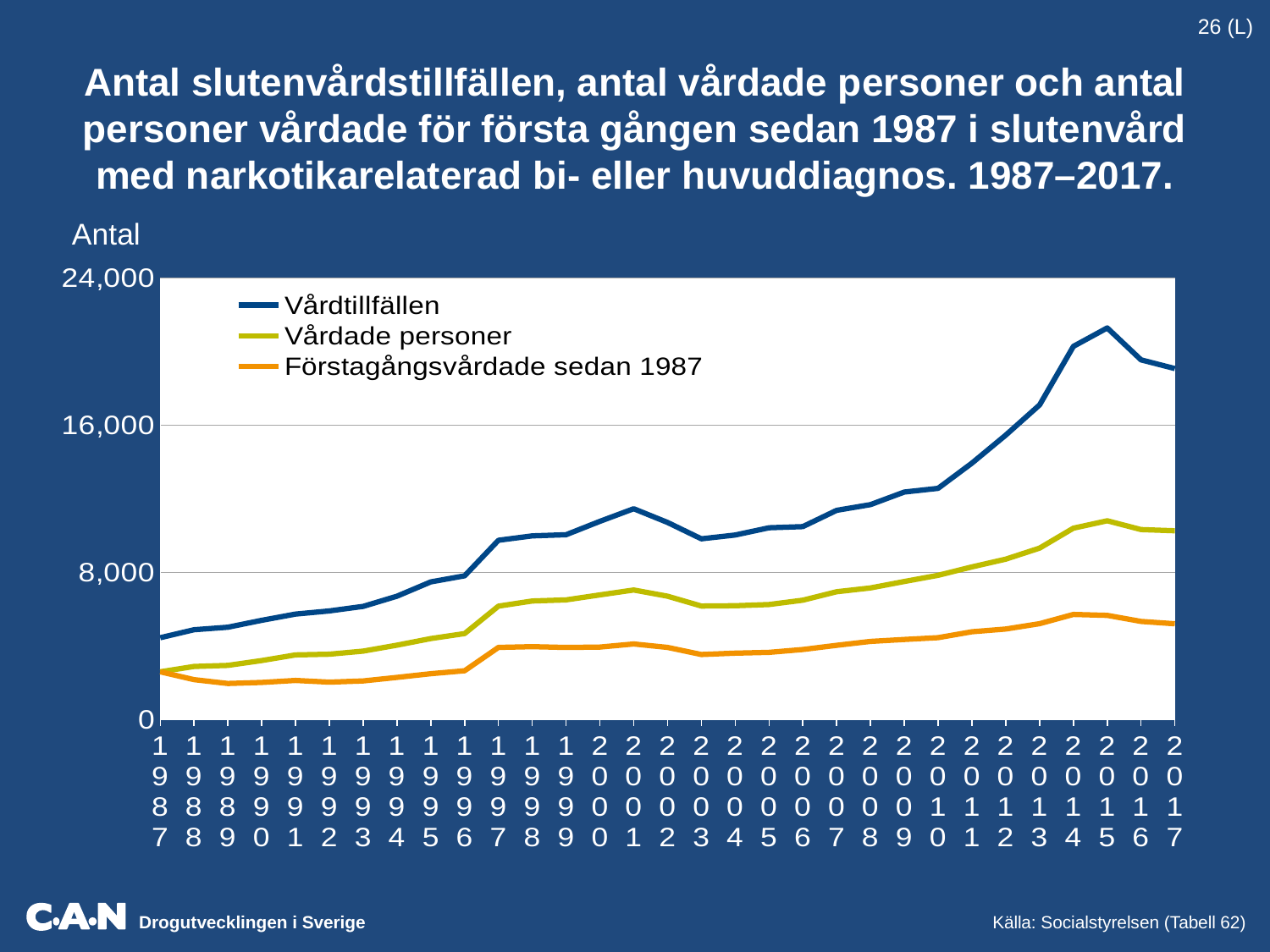

26 (L)
Antal slutenvårdstillfällen, antal vårdade personer och antal personer vårdade för första gången sedan 1987 i slutenvård med narkotikarelaterad bi- eller huvuddiagnos. 1987–2017.
Antal

### Chart

| Category | Vårdtillfällen | Vårdade personer | Förstagångsvårdade sedan 1987 |
|---|---|---|---|
| 1987 | 4426.0 | 2573.0 | 2573.0 |
| 1988 | 4862.0 | 2863.0 | 2146.0 |
| 1989 | 4999.0 | 2922.0 | 1937.0 |
| 1990 | 5373.0 | 3183.0 | 1995.0 |
| 1991 | 5716.0 | 3492.0 | 2102.0 |
| 1992 | 5884.0 | 3531.0 | 2010.0 |
| 1993 | 6132.0 | 3700.0 | 2075.0 |
| 1994 | 6687.0 | 4022.0 | 2268.0 |
| 1995 | 7465.0 | 4380.0 | 2470.0 |
| 1996 | 7797.0 | 4653.0 | 2628.0 |
| 1997 | 9730.0 | 6145.0 | 3901.0 |
| 1998 | 9971.0 | 6426.0 | 3942.0 |
| 1999 | 10034.0 | 6488.0 | 3895.0 |
| 2000 | 10759.0 | 6759.0 | 3917.0 |
| 2001 | 11448.0 | 7026.0 | 4088.0 |
| 2002 | 10702.0 | 6689.0 | 3901.0 |
| 2003 | 9809.0 | 6150.0 | 3513.0 |
| 2004 | 10016.0 | 6168.0 | 3585.0 |
| 2005 | 10410.0 | 6233.0 | 3633.0 |
| 2006 | 10475.0 | 6471.0 | 3784.0 |
| 2007 | 11360.0 | 6930.0 | 4014.0 |
| 2008 | 11670.0 | 7136.0 | 4226.0 |
| 2009 | 12357.0 | 7488.0 | 4331.0 |
| 2010 | 12556.0 | 7824.0 | 4431.0 |
| 2011 | 13930.0 | 8282.0 | 4750.0 |
| 2012 | 15452.0 | 8703.0 | 4900.0 |
| 2013 | 17096.0 | 9305.0 | 5191.0 |
| 2014 | 20282.0 | 10389.0 | 5696.0 |
| 2015 | 21287.0 | 10792.0 | 5641.0 |
| 2016 | 19548.0 | 10312.0 | 5315.0 |
| 2017 | 19075.0 | 10247.0 | 5187.0 |
Källa: Socialstyrelsen (Tabell 62)